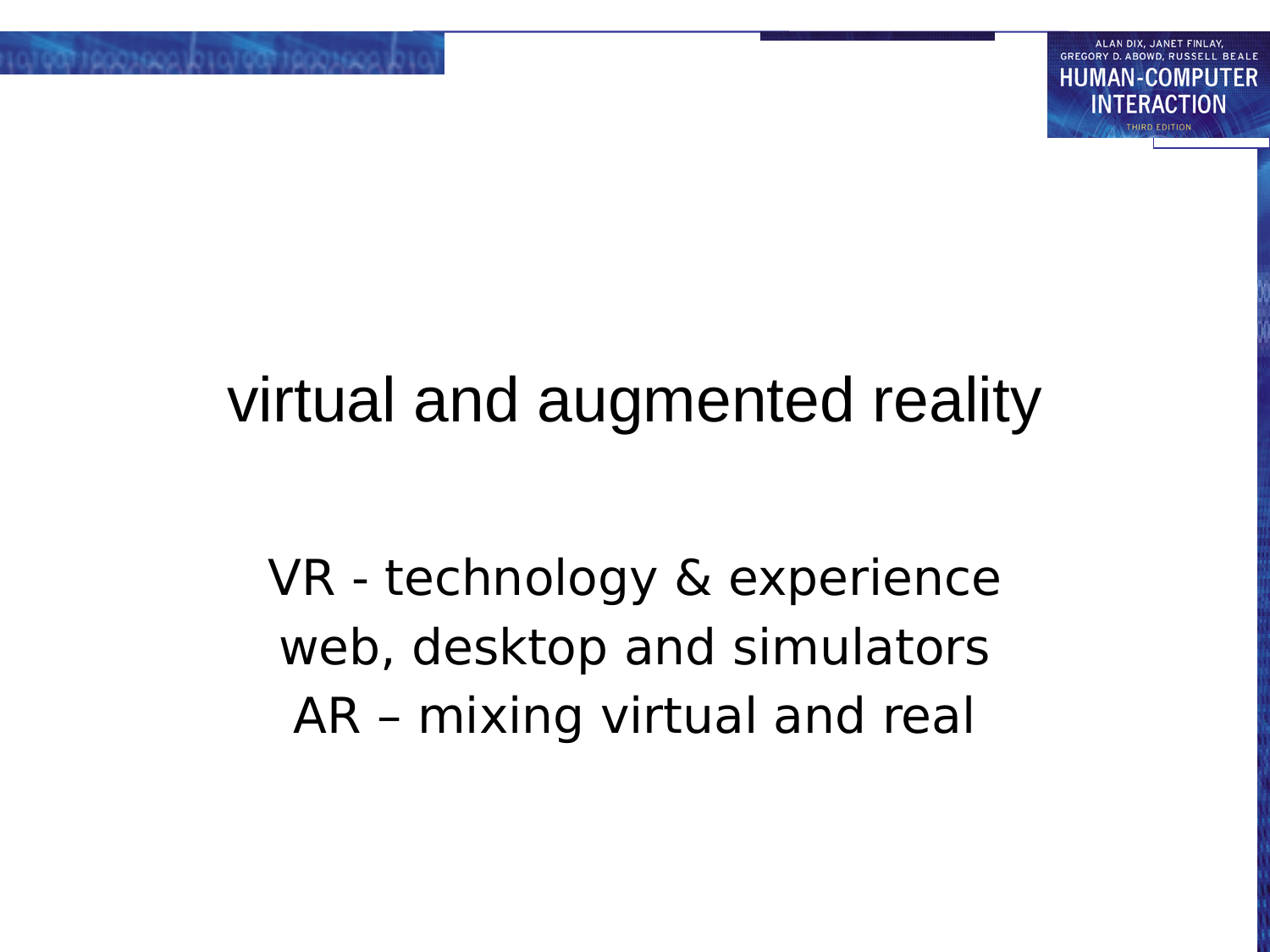

# virtual and augmented reality
VR - technology & experience
web, desktop and simulators
AR – mixing virtual and real